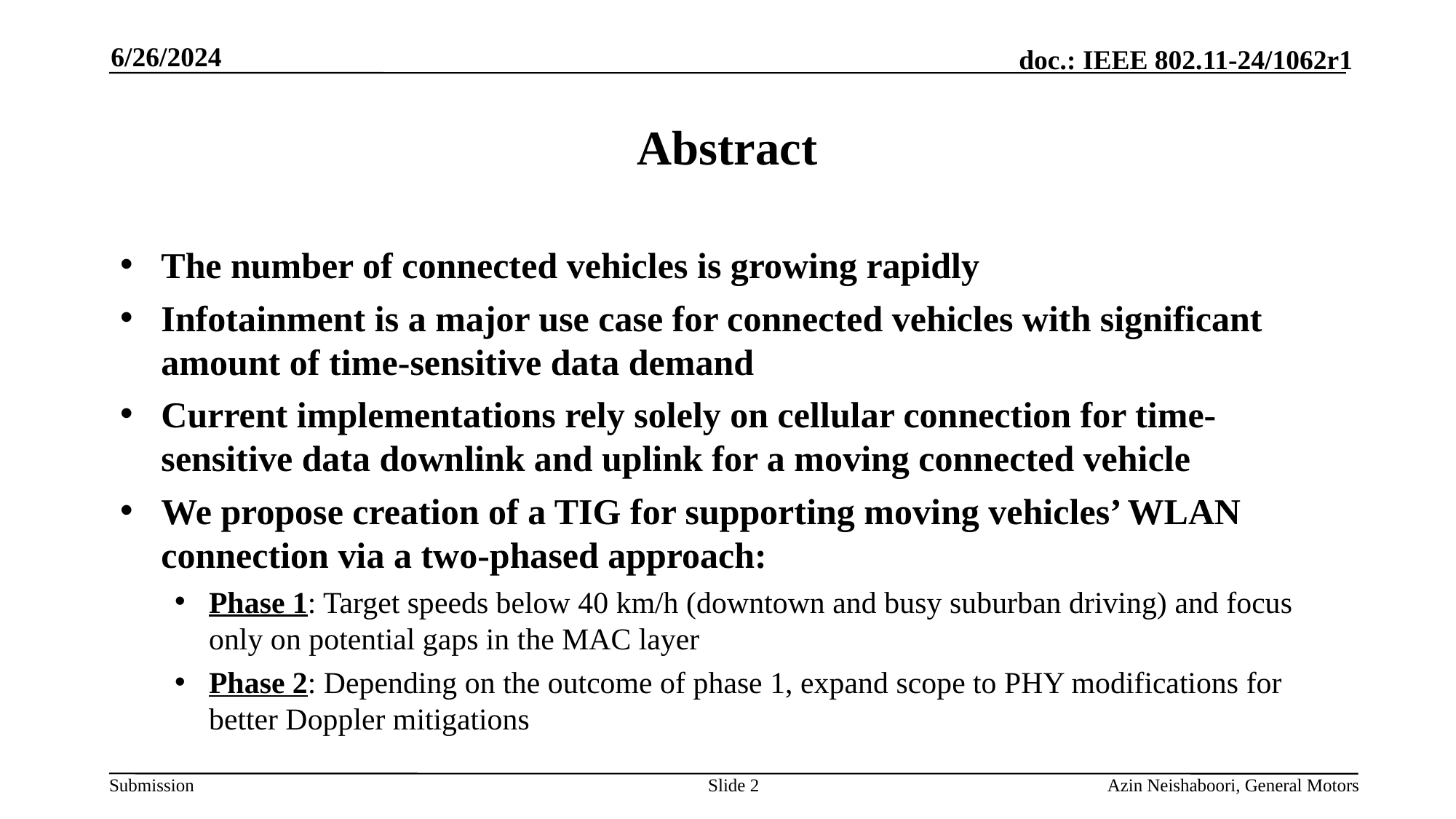

6/26/2024
# Abstract
The number of connected vehicles is growing rapidly
Infotainment is a major use case for connected vehicles with significant amount of time-sensitive data demand
Current implementations rely solely on cellular connection for time-sensitive data downlink and uplink for a moving connected vehicle
We propose creation of a TIG for supporting moving vehicles’ WLAN connection via a two-phased approach:
Phase 1: Target speeds below 40 km/h (downtown and busy suburban driving) and focus only on potential gaps in the MAC layer
Phase 2: Depending on the outcome of phase 1, expand scope to PHY modifications for better Doppler mitigations

Slide 2
Azin Neishaboori, General Motors